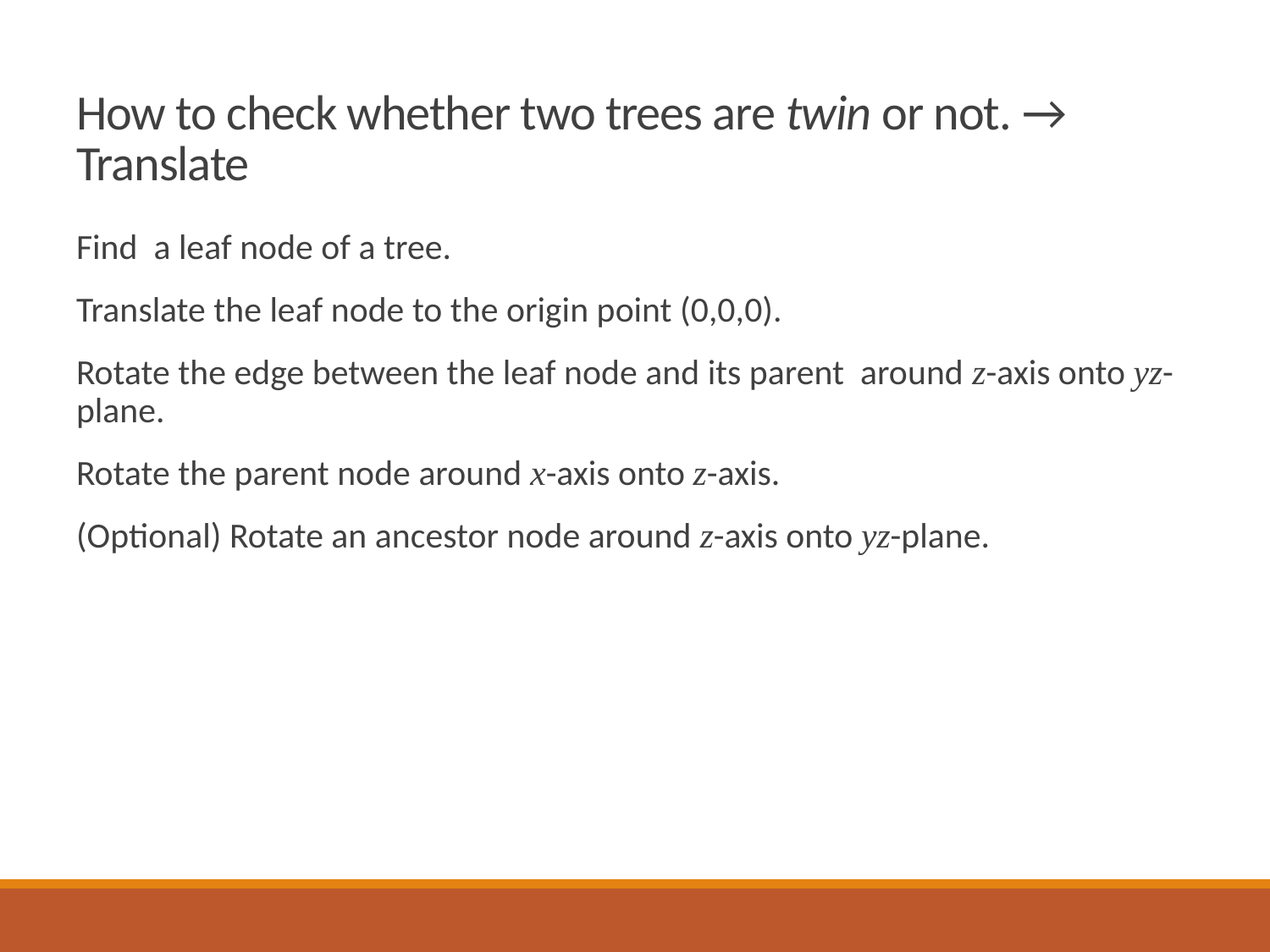

# How to check whether two trees are twin or not. → Translate
Find  a leaf node of a tree.
Translate the leaf node to the origin point (0,0,0).
Rotate the edge between the leaf node and its parent  around z-axis onto yz-plane.
Rotate the parent node around x-axis onto z-axis.
(Optional) Rotate an ancestor node around z-axis onto yz-plane.